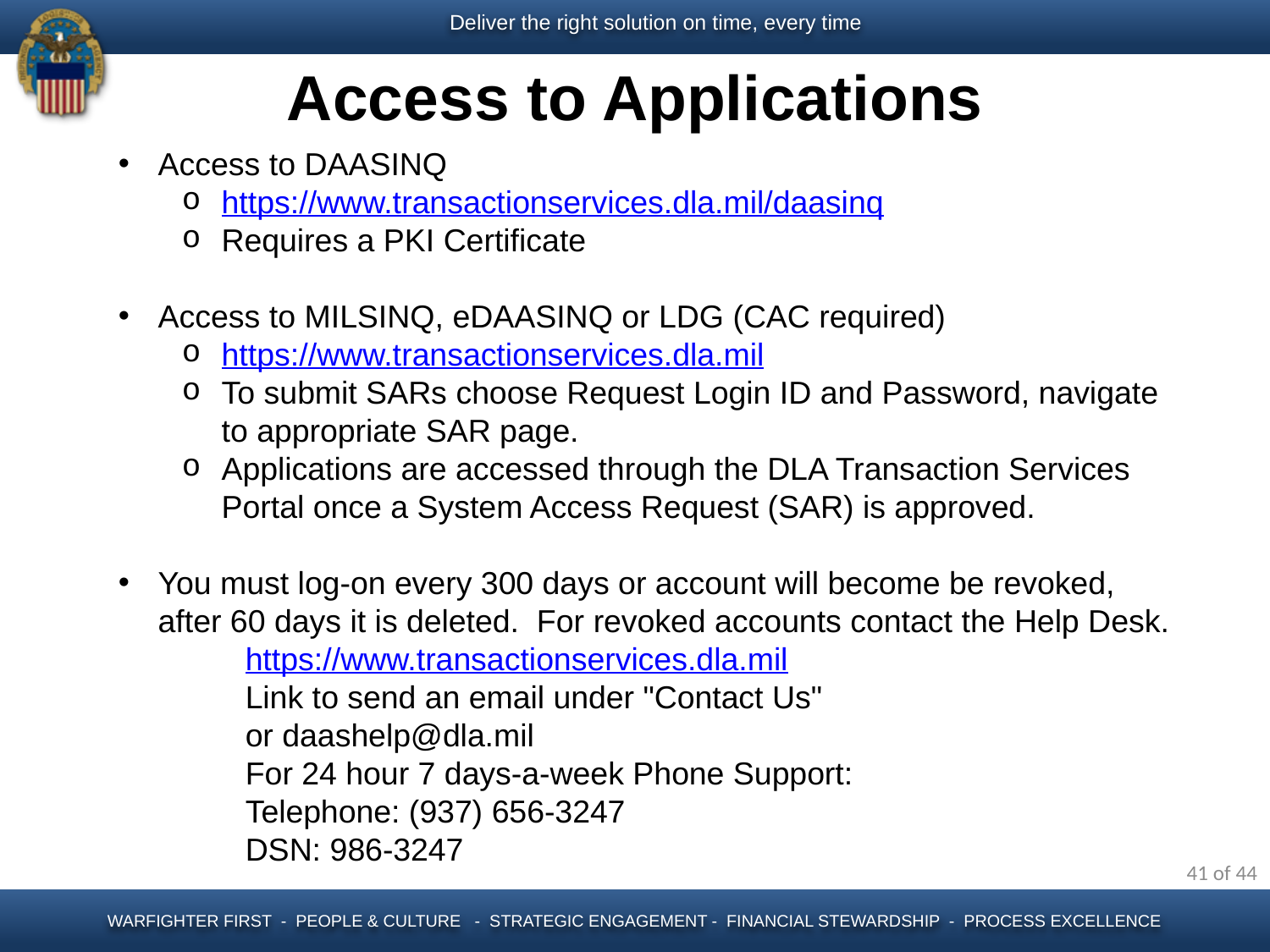

# Access to Applications
Access to DAASINQ
https://www.transactionservices.dla.mil/daasinq
Requires a PKI Certificate

Access to MILSINQ, eDAASINQ or LDG (CAC required)
https://www.transactionservices.dla.mil
To submit SARs choose Request Login ID and Password, navigate to appropriate SAR page.
Applications are accessed through the DLA Transaction Services Portal once a System Access Request (SAR) is approved.

You must log-on every 300 days or account will become be revoked, after 60 days it is deleted.  For revoked accounts contact the Help Desk.
https://www.transactionservices.dla.mil
Link to send an email under "Contact Us"
or daashelp@dla.mil
For 24 hour 7 days-a-week Phone Support:
Telephone: (937) 656-3247
DSN: 986-3247